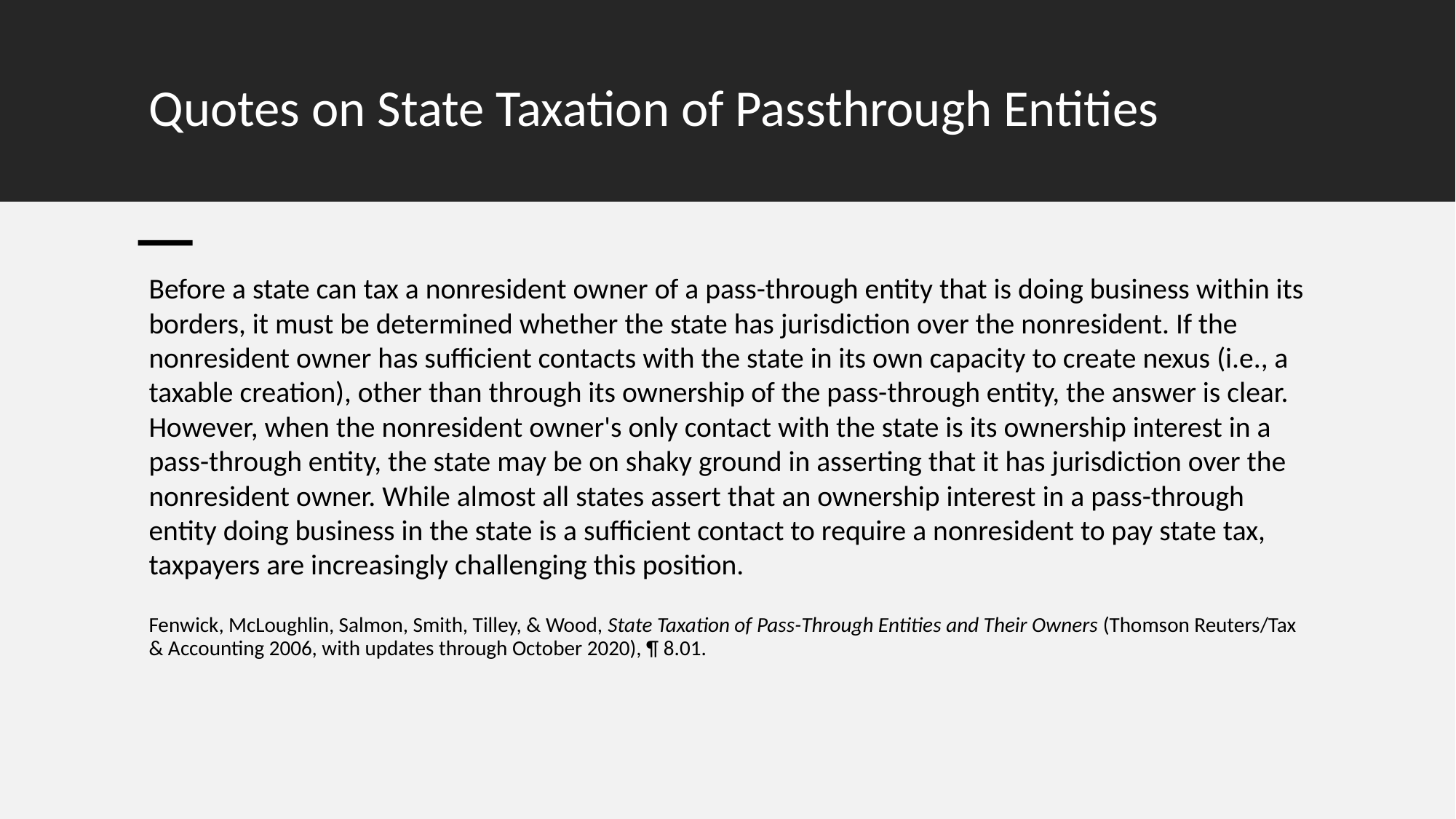

# Quotes on State Taxation of Passthrough Entities

Before a state can tax a nonresident owner of a pass-through entity that is doing business within its borders, it must be determined whether the state has jurisdiction over the nonresident. If the nonresident owner has sufficient contacts with the state in its own capacity to create nexus (i.e., a taxable creation), other than through its ownership of the pass-through entity, the answer is clear. However, when the nonresident owner's only contact with the state is its ownership interest in a pass-through entity, the state may be on shaky ground in asserting that it has jurisdiction over the nonresident owner. While almost all states assert that an ownership interest in a pass-through entity doing business in the state is a sufficient contact to require a nonresident to pay state tax, taxpayers are increasingly challenging this position.
Fenwick, McLoughlin, Salmon, Smith, Tilley, & Wood, State Taxation of Pass-Through Entities and Their Owners (Thomson Reuters/Tax & Accounting 2006, with updates through October 2020), ¶ 8.01.